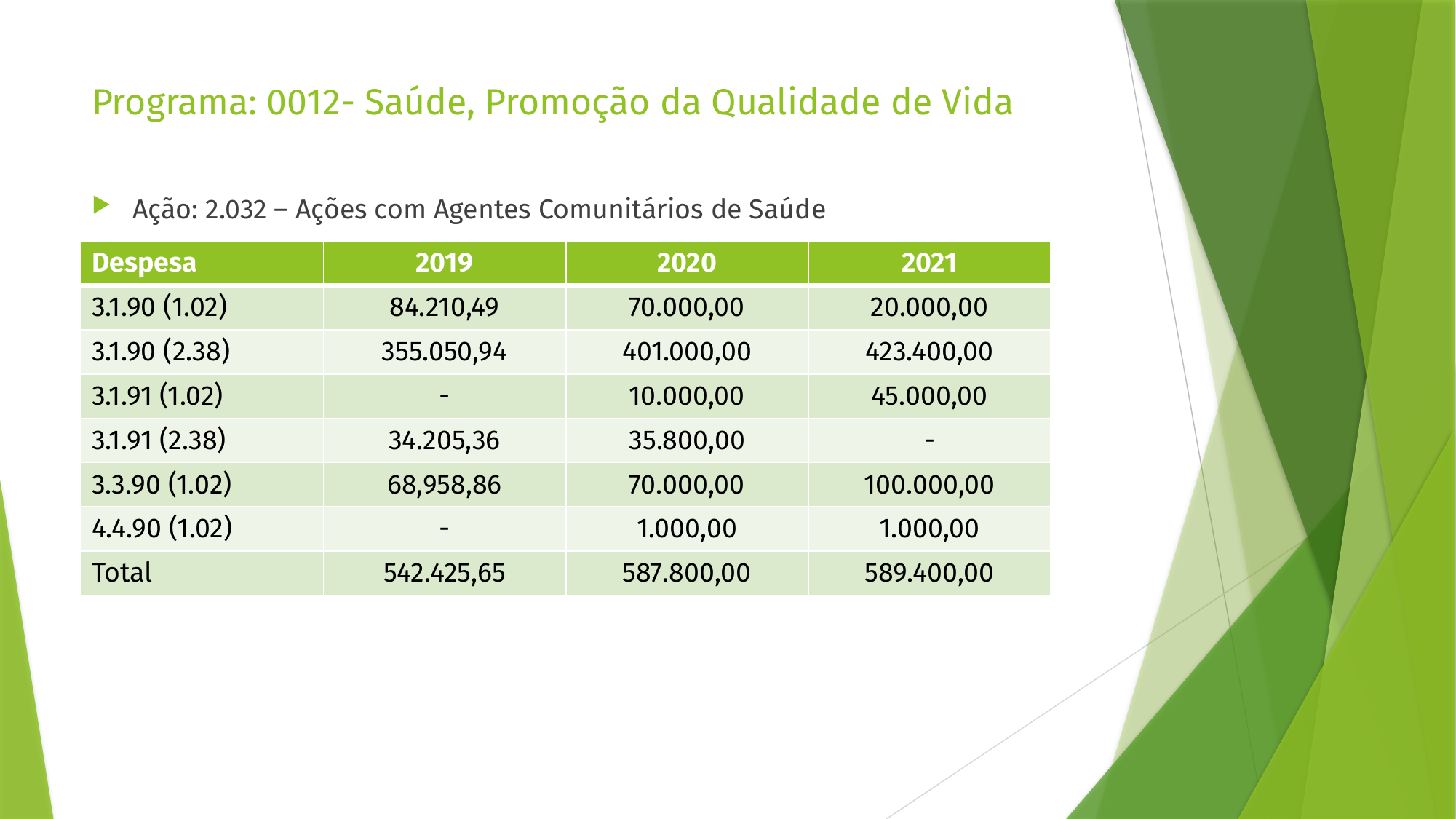

# Programa: 0012- Saúde, Promoção da Qualidade de Vida
Ação: 2.032 – Ações com Agentes Comunitários de Saúde
| Despesa | 2019 | 2020 | 2021 |
| --- | --- | --- | --- |
| 3.1.90 (1.02) | 84.210,49 | 70.000,00 | 20.000,00 |
| 3.1.90 (2.38) | 355.050,94 | 401.000,00 | 423.400,00 |
| 3.1.91 (1.02) | - | 10.000,00 | 45.000,00 |
| 3.1.91 (2.38) | 34.205,36 | 35.800,00 | - |
| 3.3.90 (1.02) | 68,958,86 | 70.000,00 | 100.000,00 |
| 4.4.90 (1.02) | - | 1.000,00 | 1.000,00 |
| Total | 542.425,65 | 587.800,00 | 589.400,00 |